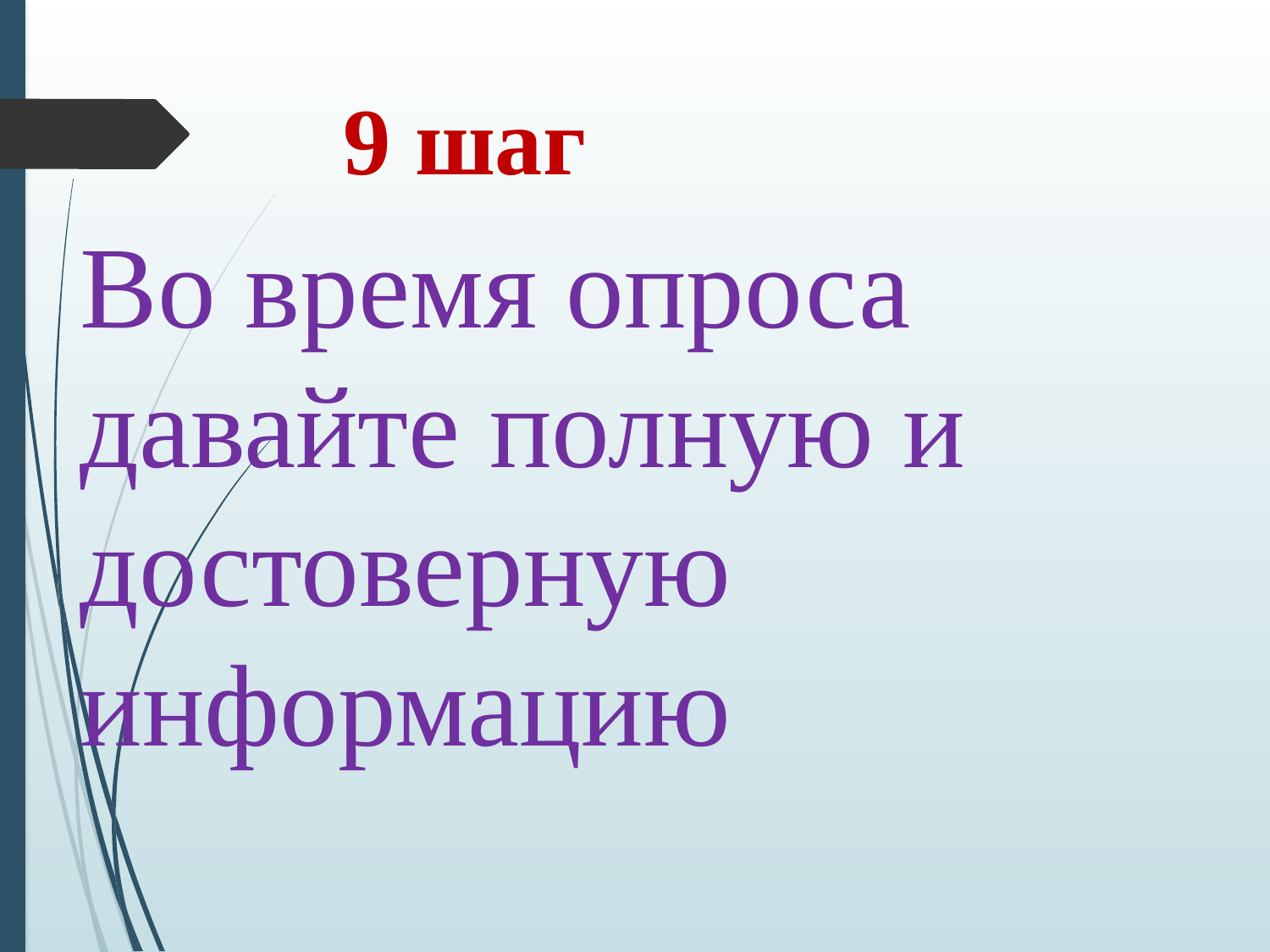

9 шаг
Во время опроса давайте полную и достоверную информацию